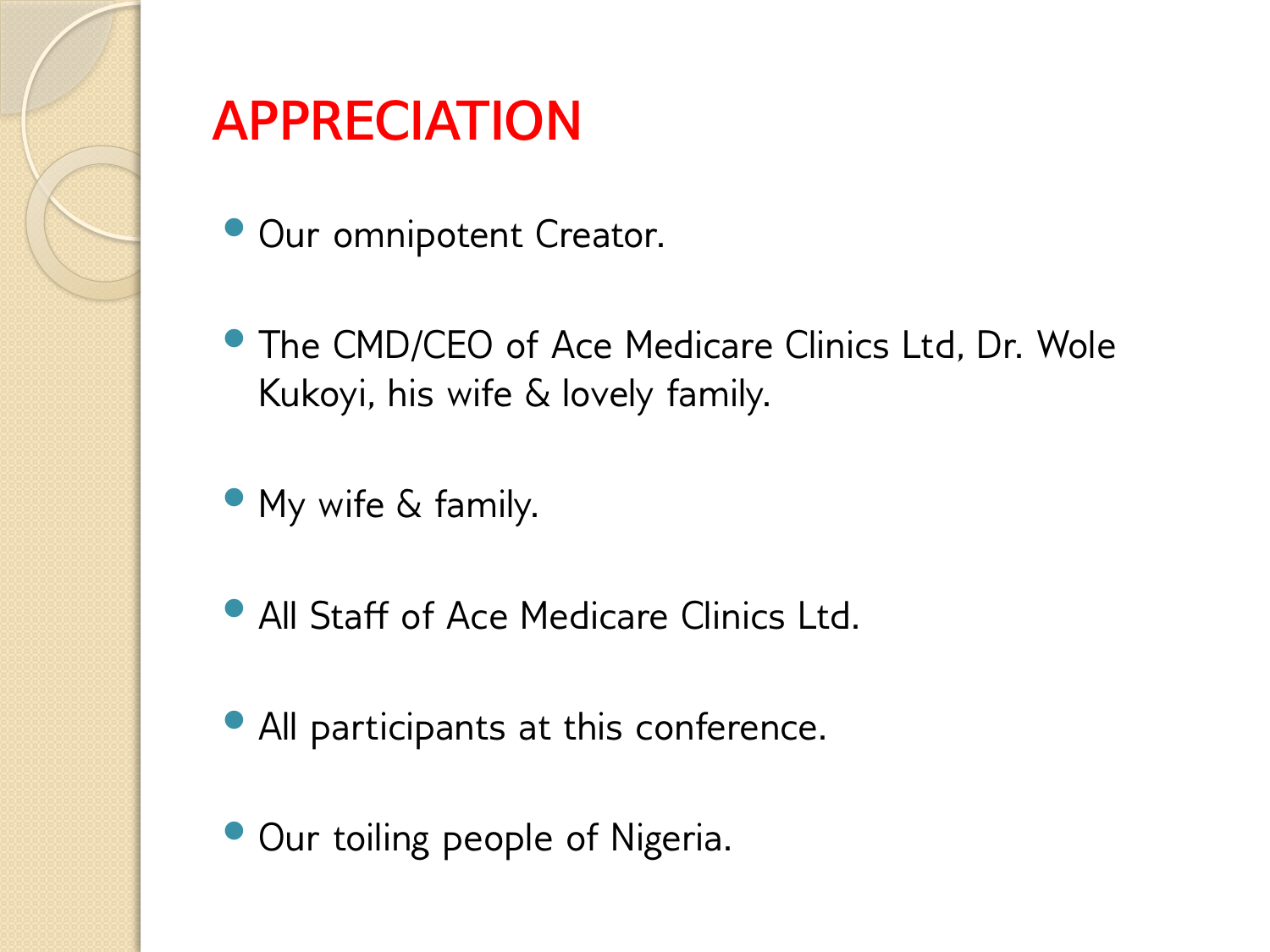

# APPRECIATION
Our omnipotent Creator.

The CMD/CEO of Ace Medicare Clinics Ltd, Dr. Wole Kukoyi, his wife & lovely family.

My wife & family.

All Staff of Ace Medicare Clinics Ltd.

All participants at this conference.

Our toiling people of Nigeria.